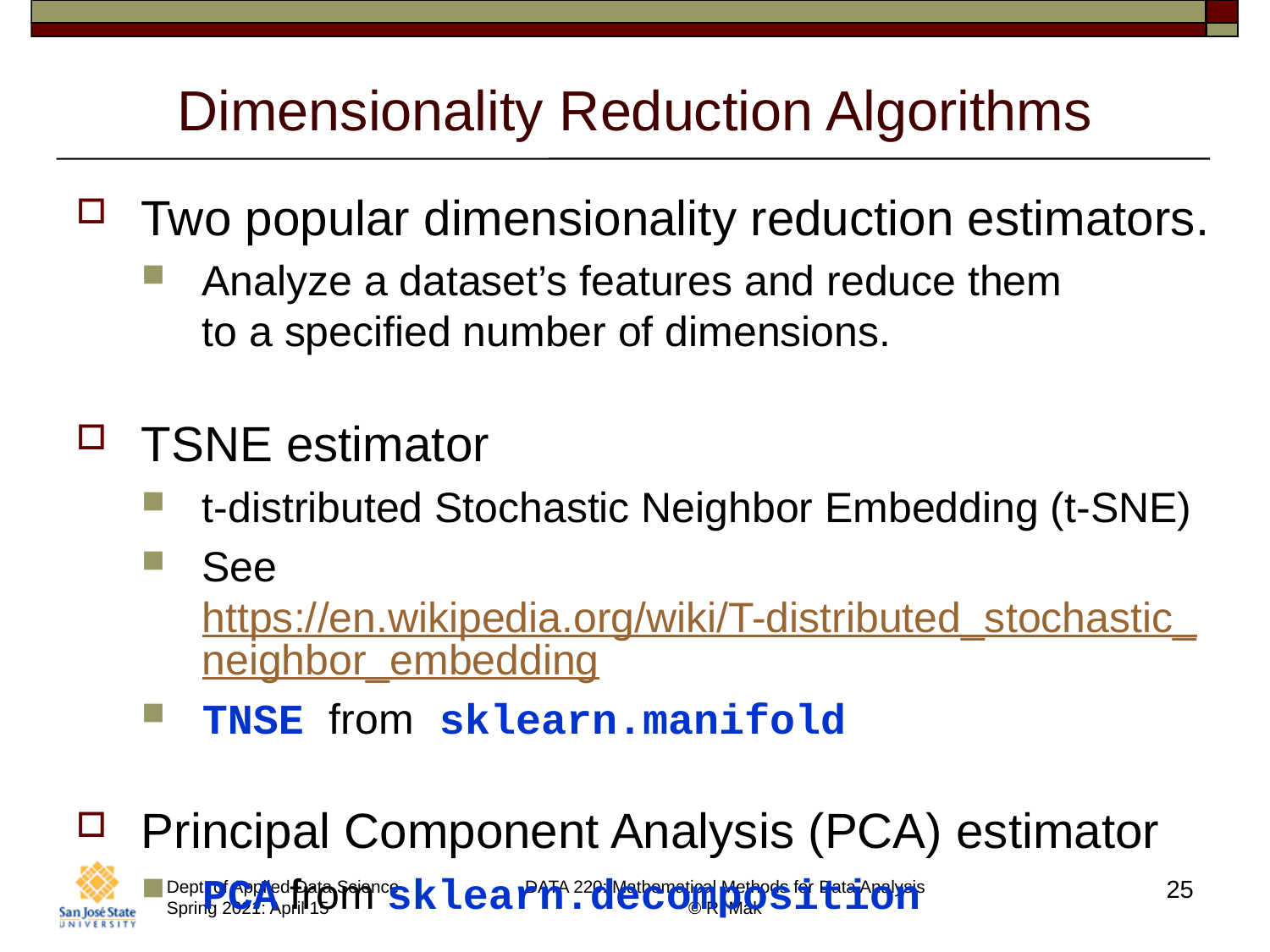

# Dimensionality Reduction Algorithms
Two popular dimensionality reduction estimators.
Analyze a dataset’s features and reduce them
to a specified number of dimensions.

TSNE estimator
t-distributed Stochastic Neighbor Embedding (t-SNE)
See https://en.wikipedia.org/wiki/T-distributed_stochastic_neighbor_embedding
TNSE from sklearn.manifold

Principal Component Analysis (PCA) estimator
PCA from sklearn.decomposition

25